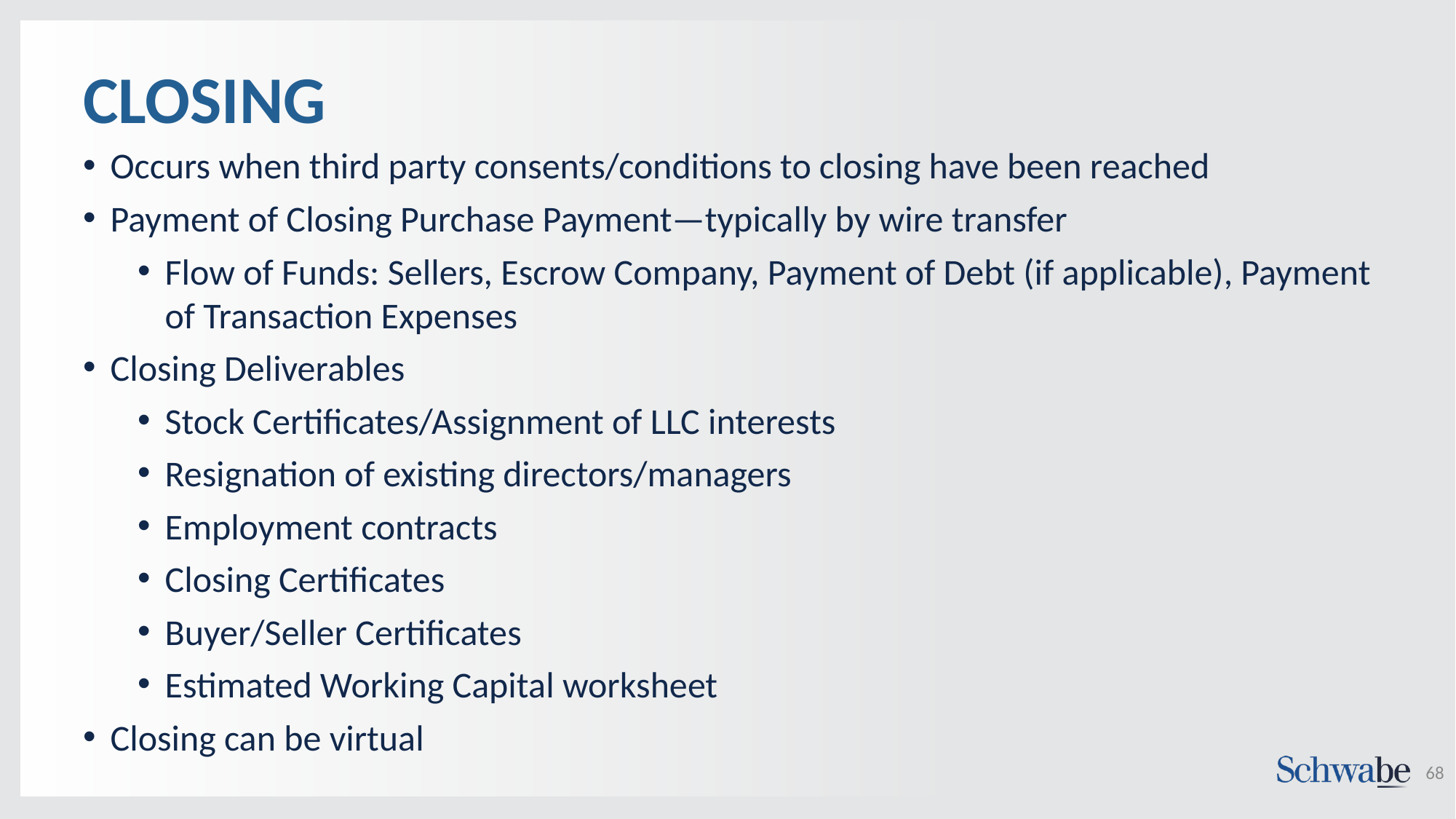

# CLOSING
Occurs when third party consents/conditions to closing have been reached
Payment of Closing Purchase Payment—typically by wire transfer
Flow of Funds: Sellers, Escrow Company, Payment of Debt (if applicable), Payment of Transaction Expenses
Closing Deliverables
Stock Certificates/Assignment of LLC interests
Resignation of existing directors/managers
Employment contracts
Closing Certificates
Buyer/Seller Certificates
Estimated Working Capital worksheet
Closing can be virtual
68